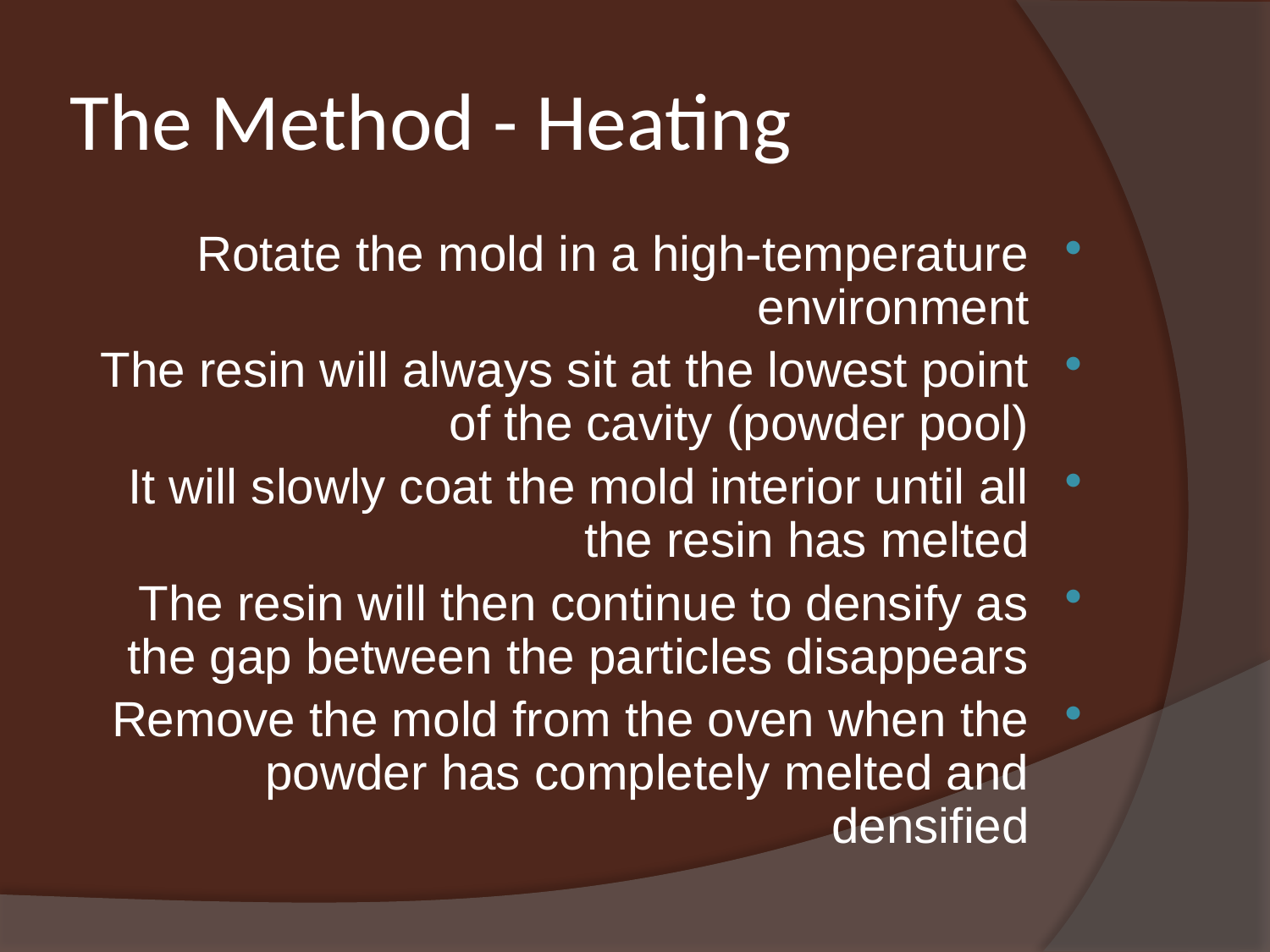

# The Method - Heating
Rotate the mold in a high-temperature environment
The resin will always sit at the lowest point of the cavity (powder pool)
It will slowly coat the mold interior until all the resin has melted
The resin will then continue to densify as the gap between the particles disappears
Remove the mold from the oven when the powder has completely melted and densified